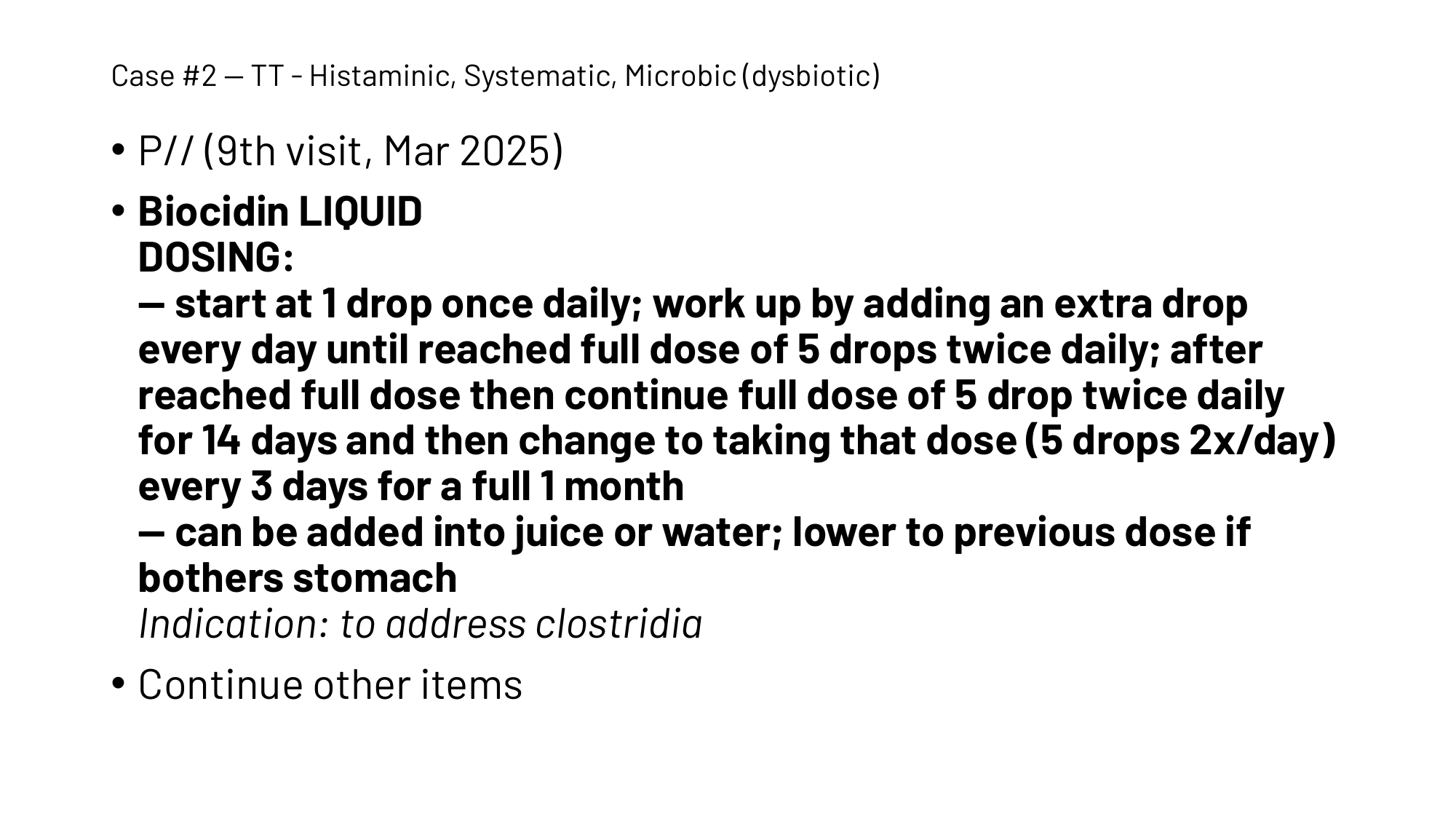

# Case #2 — TT - Histaminic, Systematic, Microbic (dysbiotic)
P// (9th visit, Mar 2025)
Biocidin LIQUID
DOSING:
— start at 1 drop once daily; work up by adding an extra drop every day until reached full dose of 5 drops twice daily; after reached full dose then continue full dose of 5 drop twice daily for 14 days and then change to taking that dose (5 drops 2x/day) every 3 days for a full 1 month
— can be added into juice or water; lower to previous dose if bothers stomach
Indication: to address clostridia
Continue other items